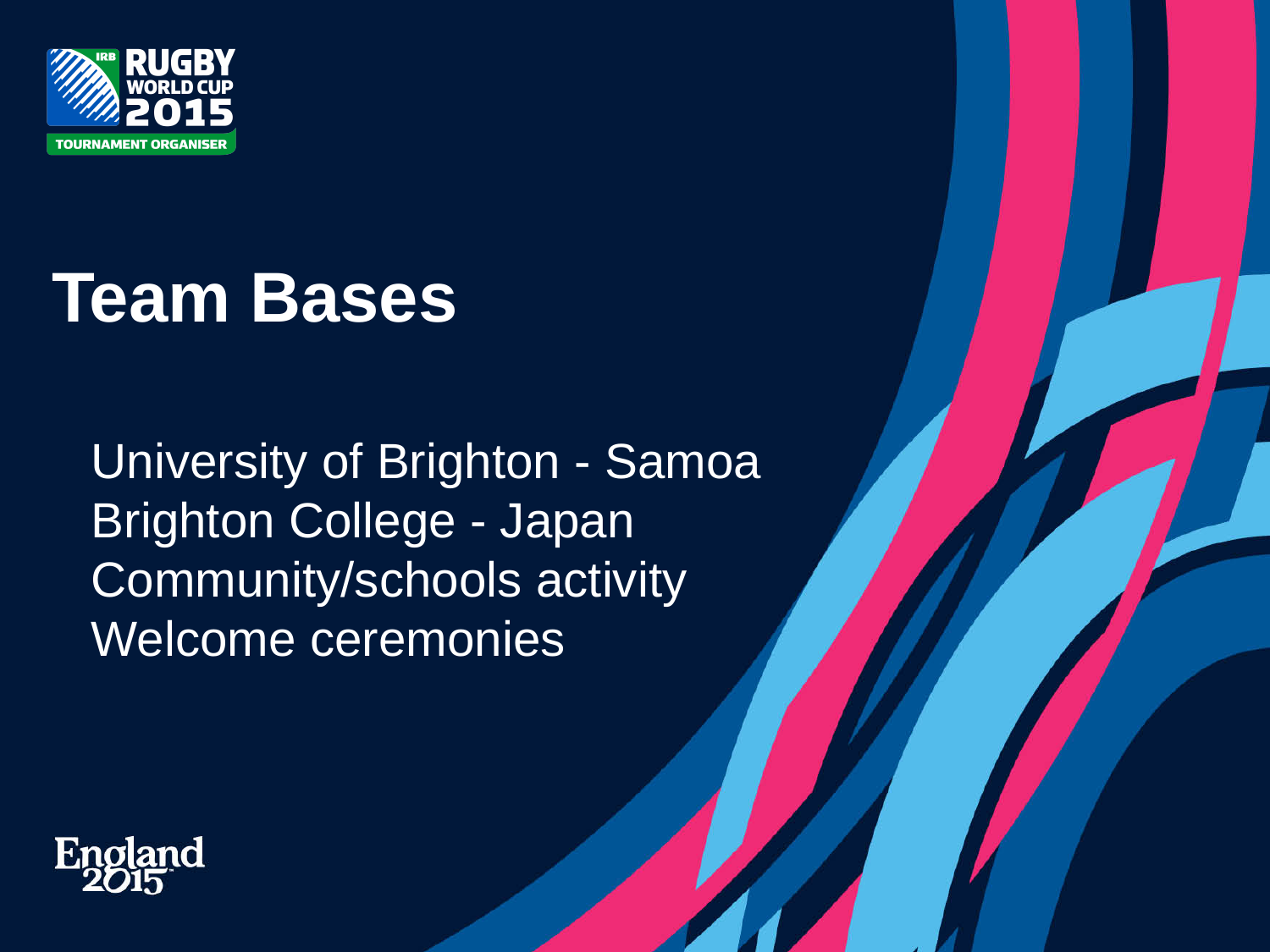

# Team Bases University of Brighton - Samoa Brighton College - Japan Community/schools activity Welcome ceremonies